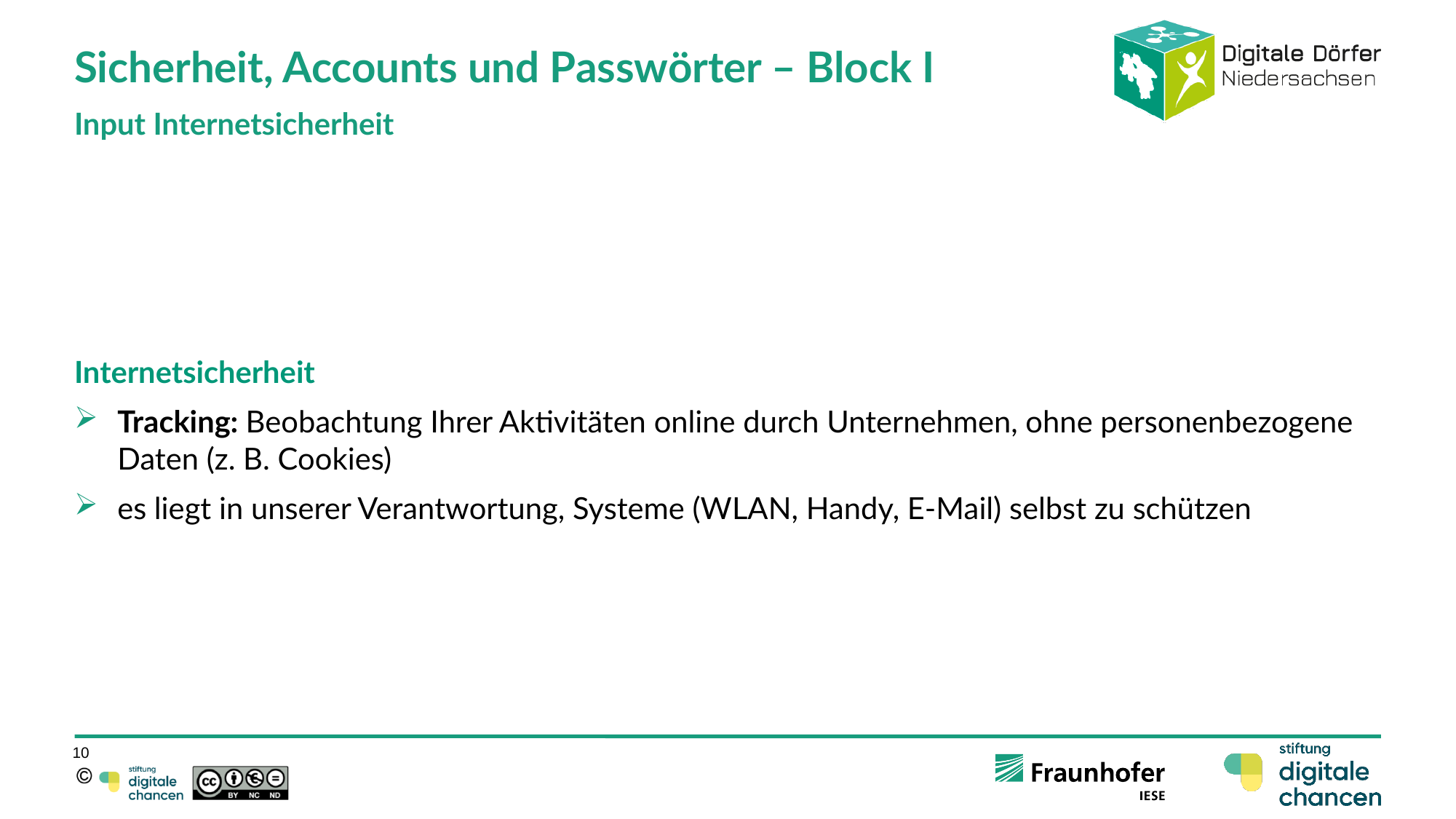

# Sicherheit, Accounts und Passwörter – Block I
Input Internetsicherheit
Internetsicherheit
Tracking: Beobachtung Ihrer Aktivitäten online durch Unternehmen, ohne personenbezogene Daten (z. B. Cookies)
es liegt in unserer Verantwortung, Systeme (WLAN, Handy, E-Mail) selbst zu schützen